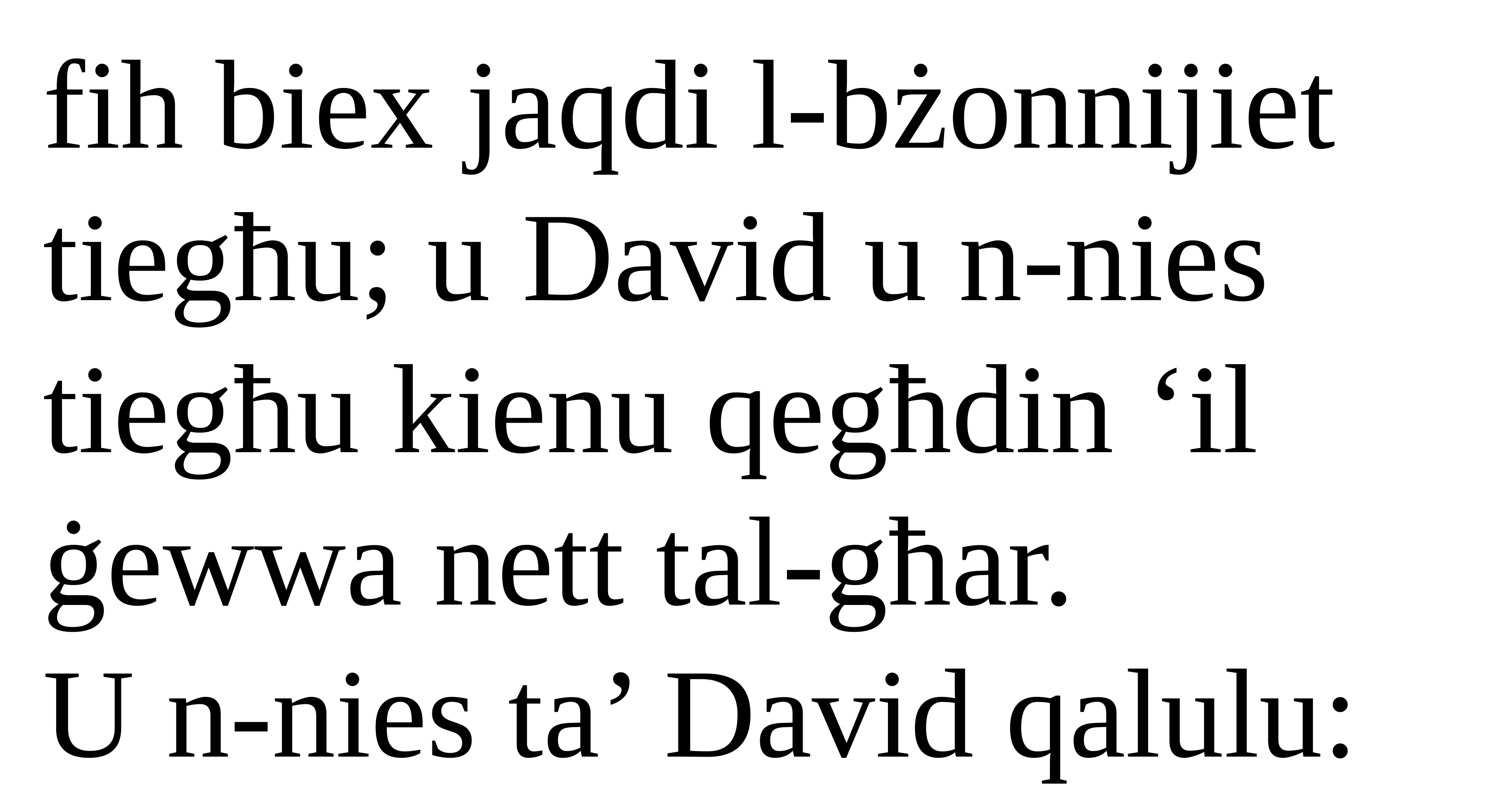

fih biex jaqdi l-bżonnijiet tiegħu; u David u n-nies tiegħu kienu qegħdin ‘il ġewwa nett tal-għar.
U n-nies ta’ David qalulu: